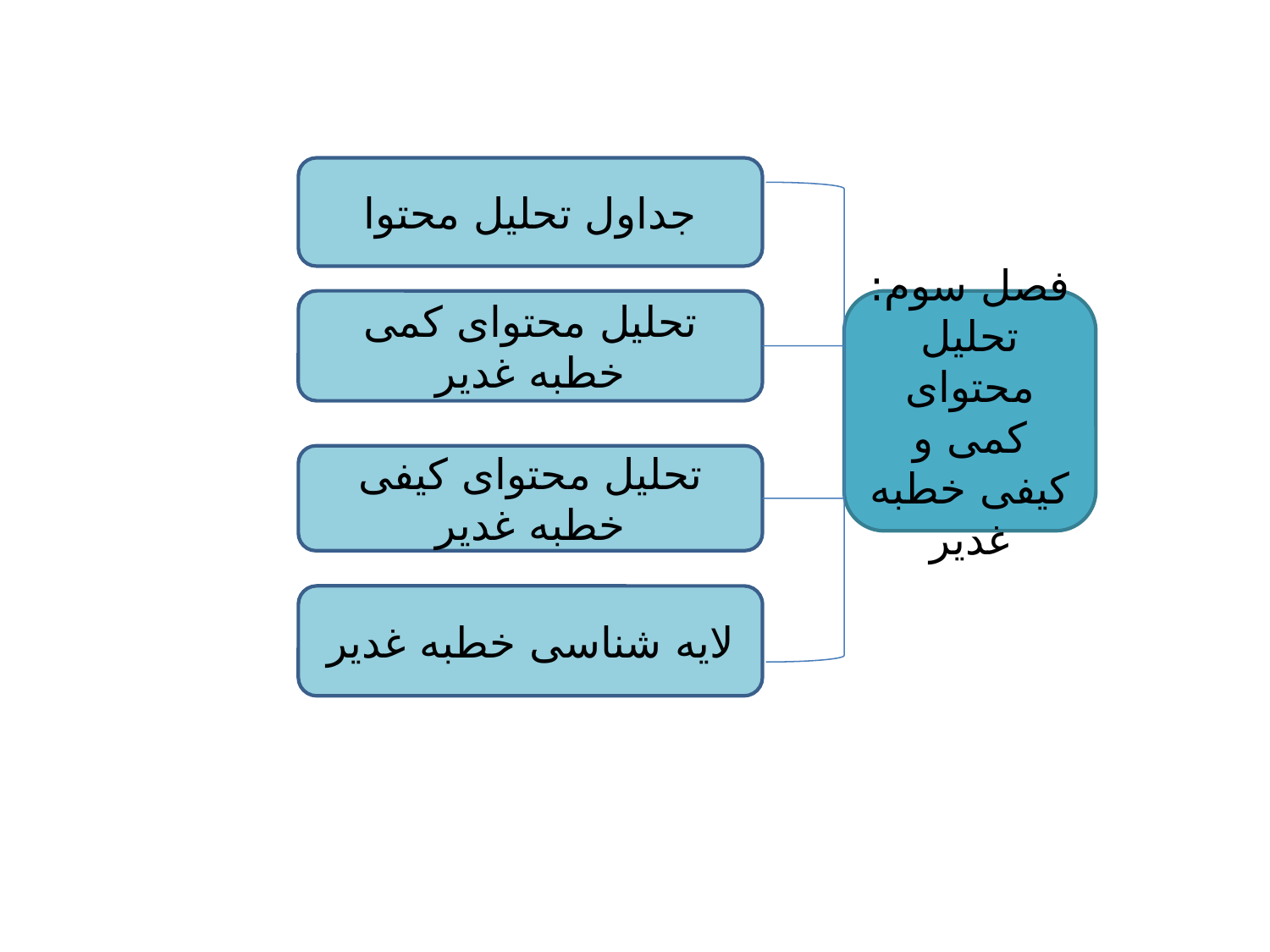

جداول تحلیل محتوا

تحلیل محتوای کمی خطبه غدیر
فصل سوم: تحلیل محتوای کمی و کیفی خطبه غدیر
تحلیل محتوای کیفی خطبه غدیر
لایه شناسی خطبه غدیر